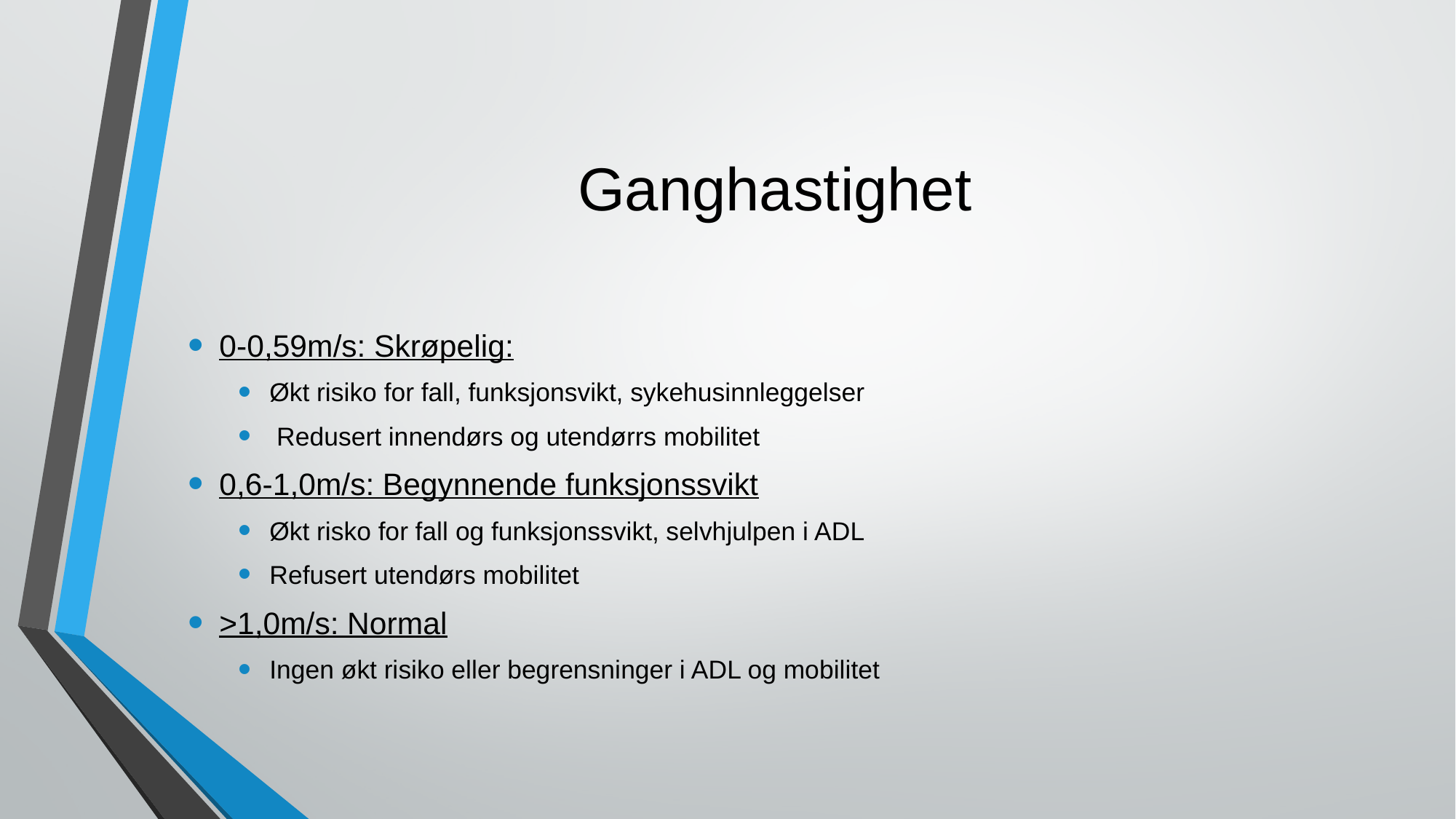

# Ganghastighet
0-0,59m/s: Skrøpelig:
Økt risiko for fall, funksjonsvikt, sykehusinnleggelser
 Redusert innendørs og utendørrs mobilitet
0,6-1,0m/s: Begynnende funksjonssvikt
Økt risko for fall og funksjonssvikt, selvhjulpen i ADL
Refusert utendørs mobilitet
>1,0m/s: Normal
Ingen økt risiko eller begrensninger i ADL og mobilitet